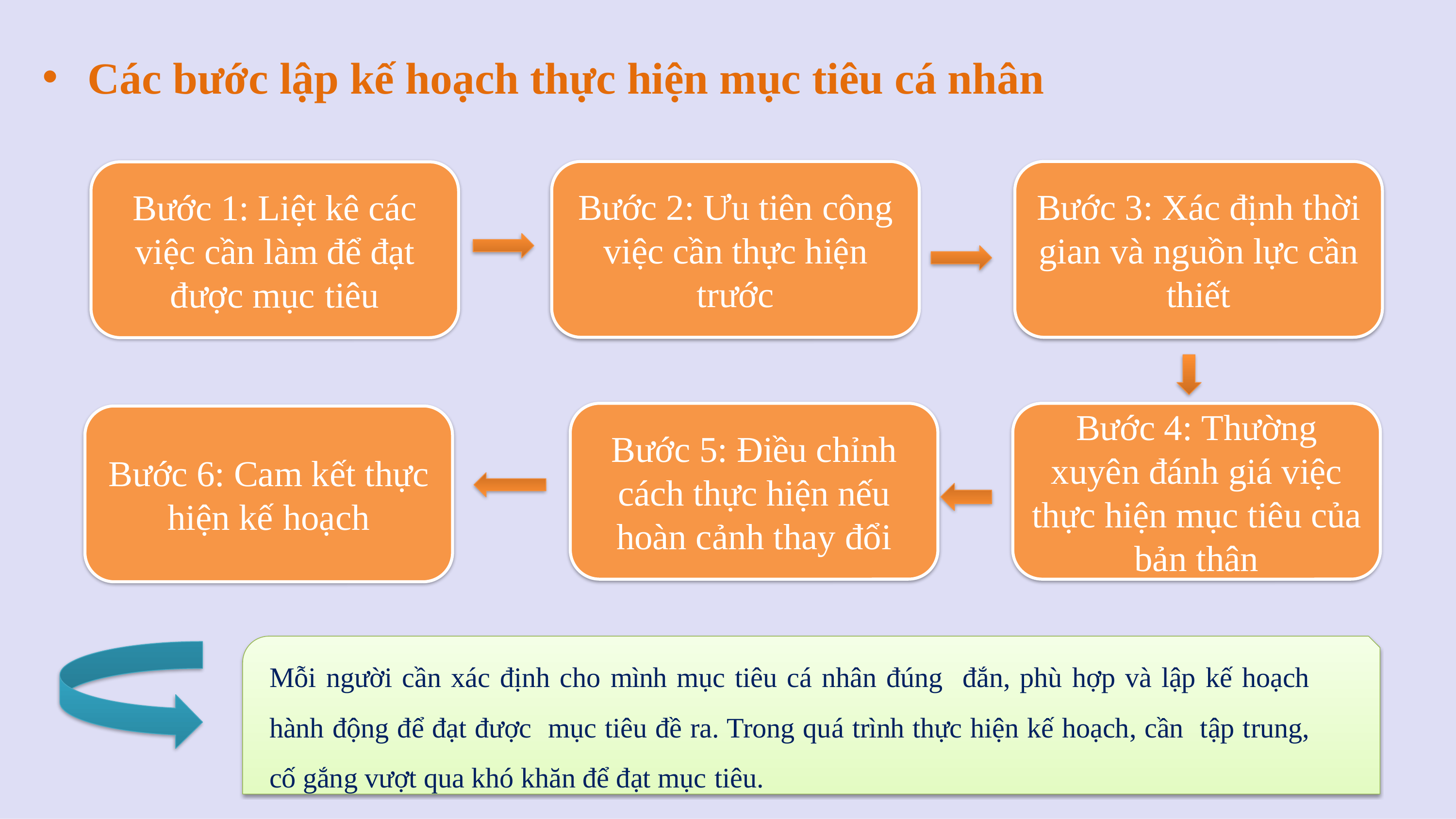

# Các bước lập kế hoạch thực hiện mục tiêu cá nhân
Bước 2: Ưu tiên công việc cần thực hiện trước
Bước 3: Xác định thời gian và nguồn lực cần thiết
Bước 1: Liệt kê các việc cần làm để đạt được mục tiêu

Bước 5: Điều chỉnh cách thực hiện nếu hoàn cảnh thay đổi
Bước 4: Thường xuyên đánh giá việc thực hiện mục tiêu của bản thân
Bước 6: Cam kết thực hiện kế hoạch

Mỗi người cần xác định cho mình mục tiêu cá nhân đúng  đắn, phù hợp và lập kế hoạch hành động để đạt được  mục tiêu đề ra. Trong quá trình thực hiện kế hoạch, cần  tập trung, cố gắng vượt qua khó khăn để đạt mục tiêu.